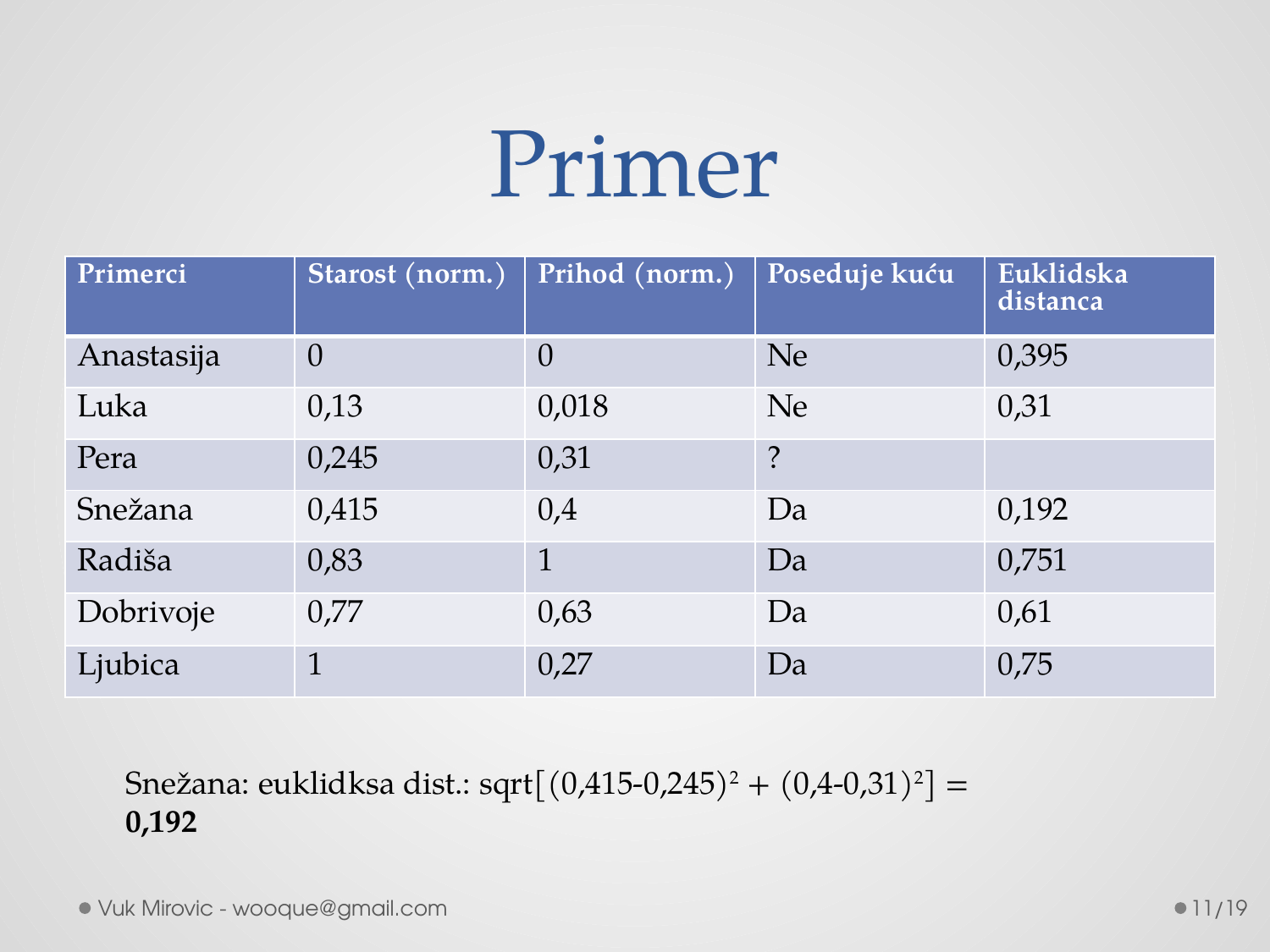

# Primer
| Primerci | Starost (norm.) | Prihod (norm.) | Poseduje kuću | Euklidska distanca |
| --- | --- | --- | --- | --- |
| Anastasija | 0 | 0 | Ne | 0,395 |
| Luka | 0,13 | 0,018 | Ne | 0,31 |
| Pera | 0,245 | 0,31 | ? |  |
| Snežana | 0,415 | 0,4 | Da | 0,192 |
| Radiša | 0,83 | 1 | Da | 0,751 |
| Dobrivoje | 0,77 | 0,63 | Da | 0,61 |
| Ljubica | 1 | 0,27 | Da | 0,75 |
Snežana: euklidksa dist.: sqrt[(0,415-0,245)2 + (0,4-0,31)2] = 0,192
Vuk Mirovic - wooque@gmail.com
11/19